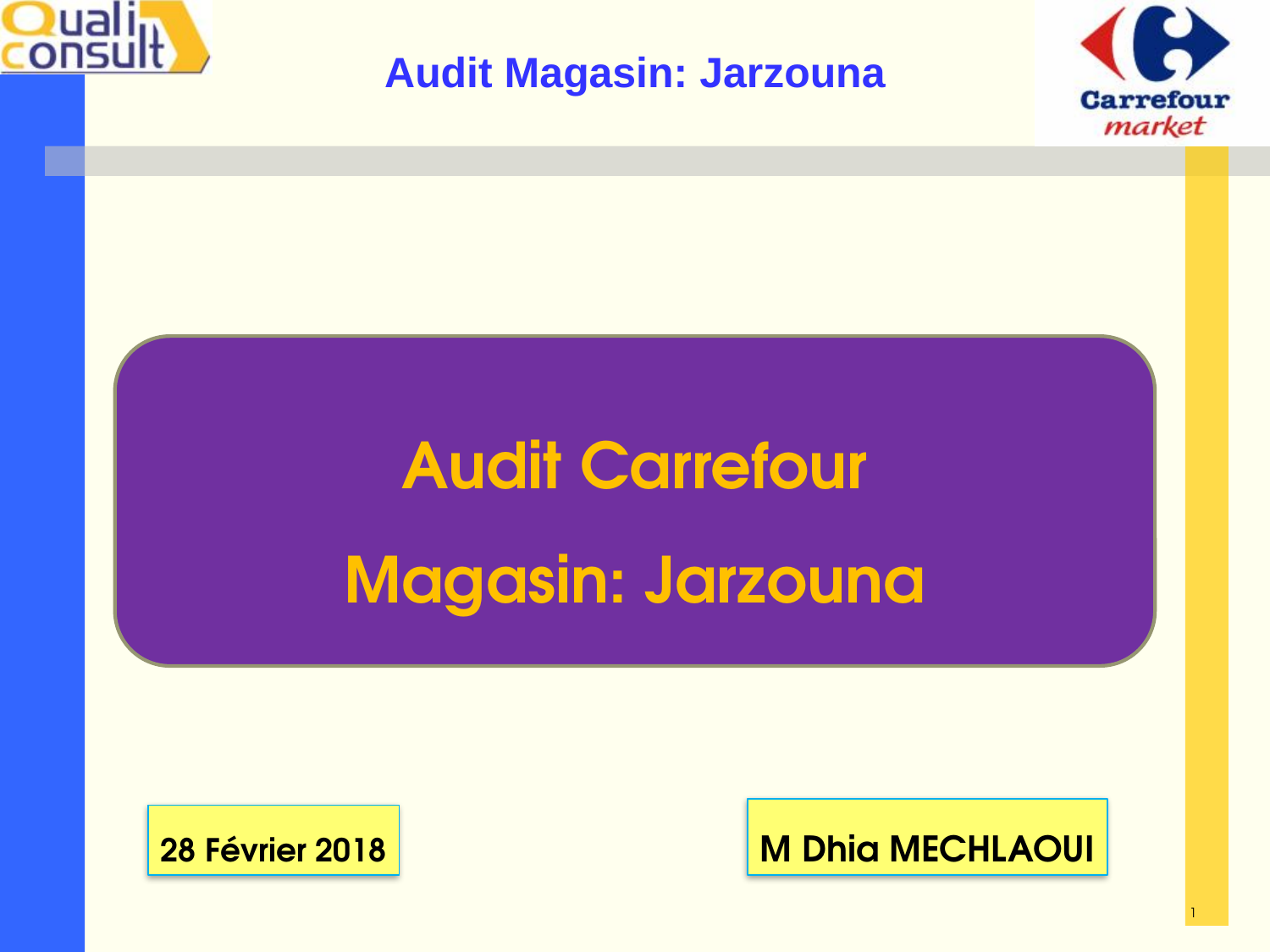

Audit Carrefour
Magasin: Jarzouna
M Dhia MECHLAOUI
28 Février 2018